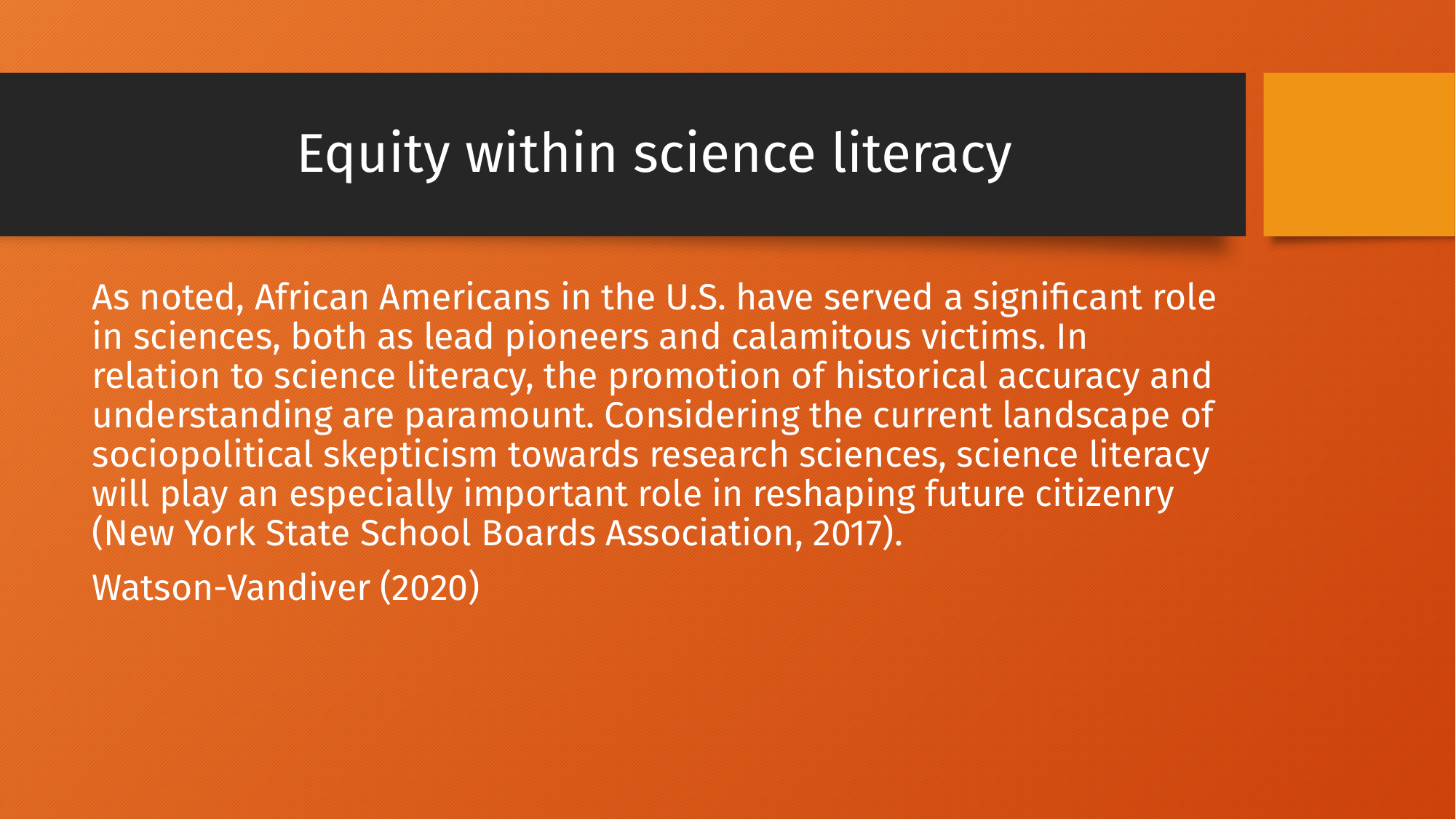

# Equity within science literacy
As noted, African Americans in the U.S. have served a significant role in sciences, both as lead pioneers and calamitous victims. In relation to science literacy, the promotion of historical accuracy and understanding are paramount. Considering the current landscape of sociopolitical skepticism towards research sciences, science literacy will play an especially important role in reshaping future citizenry (New York State School Boards Association, 2017).
Watson-Vandiver (2020)